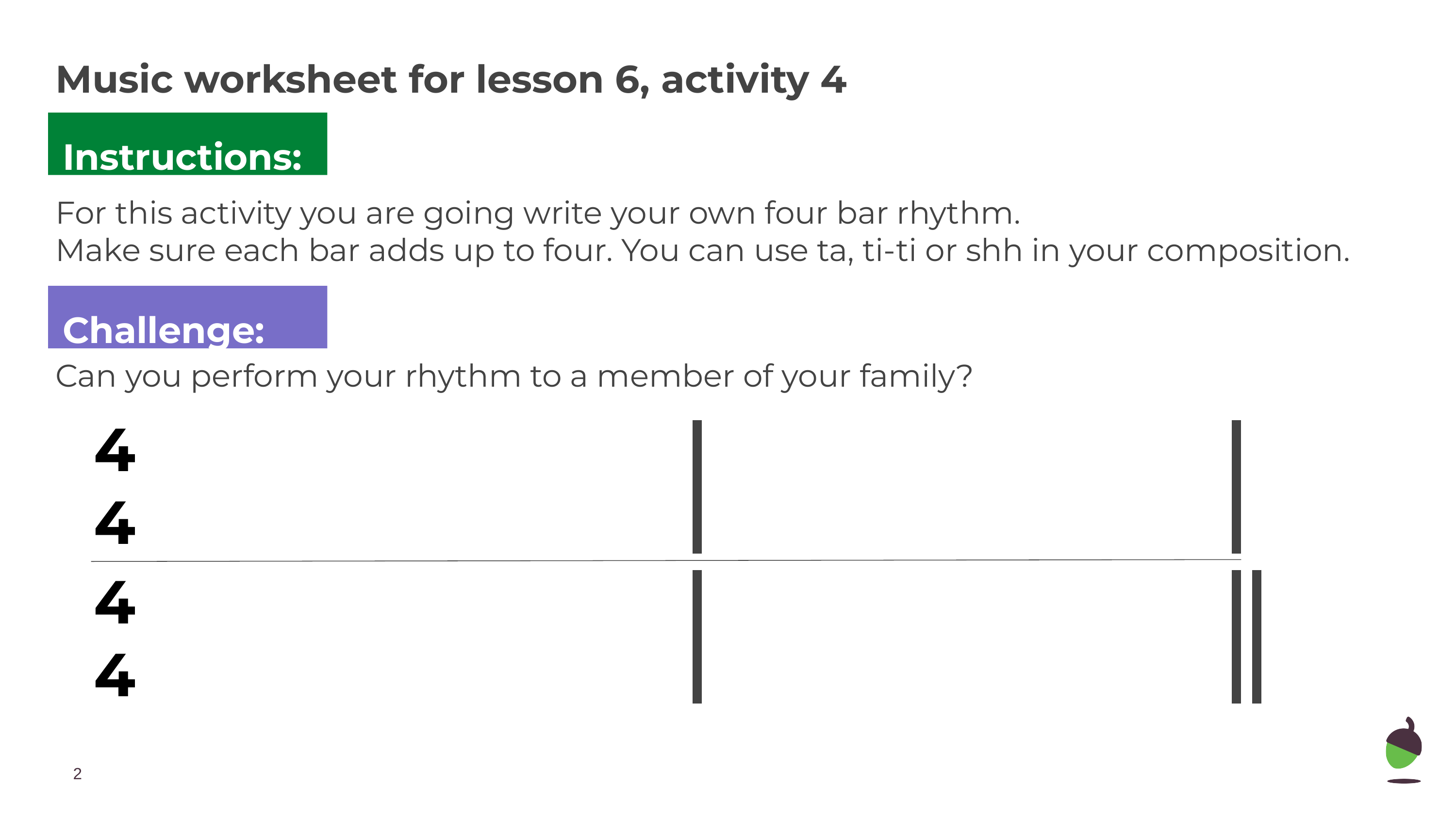

Music worksheet for lesson 6, activity 4
Instructions:
For this activity you are going write your own four bar rhythm.
Make sure each bar adds up to four. You can use ta, ti-ti or shh in your composition.

Challenge:
Can you perform your rhythm to a member of your family?
4
4
4
4
2